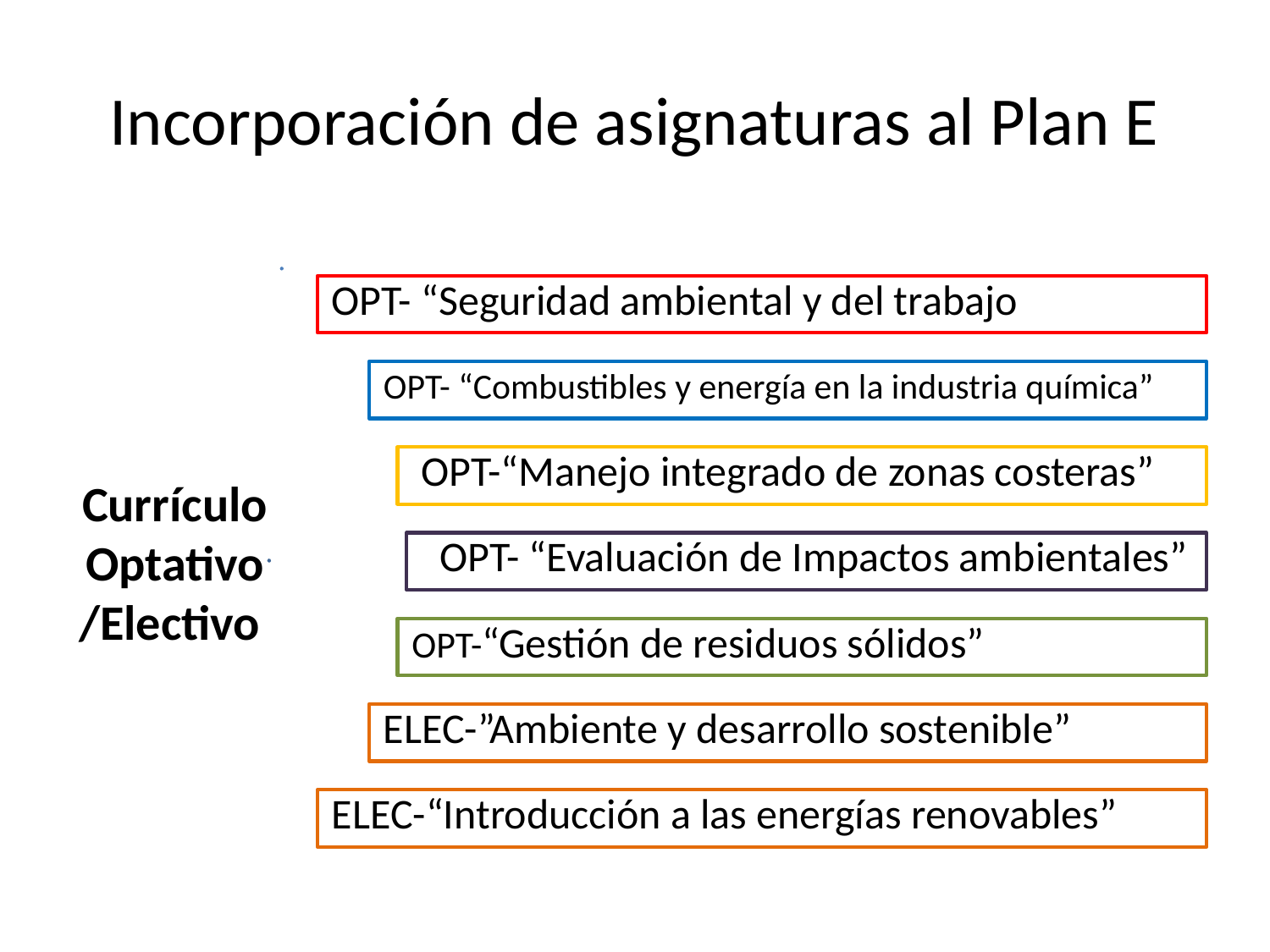

# Incorporación de asignaturas al Plan E
OPT- “Seguridad ambiental y del trabajo
  OPT- “Evaluación de Impactos ambientales”
OPT- “Combustibles y energía en la industria química”
 OPT-“Manejo integrado de zonas costeras”
ELEC-“Introducción a las energías renovables”
OPT-“Gestión de residuos sólidos”
ELEC-”Ambiente y desarrollo sostenible”
Currículo Optativo/Electivo